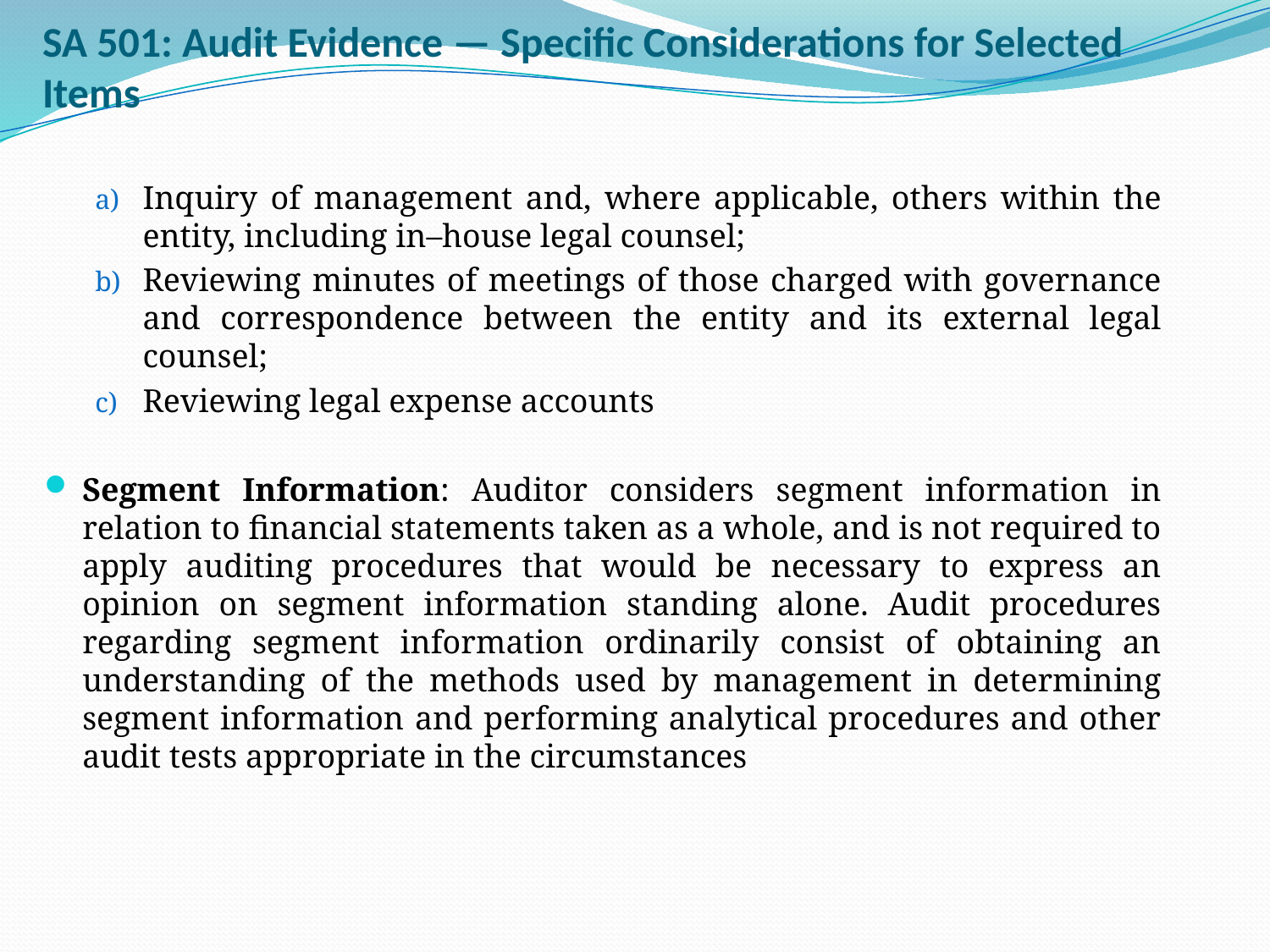

# SA 501: Audit Evidence — Specific Considerations for Selected Items

Inquiry of management and, where applicable, others within the entity, including in–house legal counsel;
Reviewing minutes of meetings of those charged with governance and correspondence between the entity and its external legal counsel;
Reviewing legal expense accounts

Segment Information: Auditor considers segment information in relation to financial statements taken as a whole, and is not required to apply auditing procedures that would be necessary to express an opinion on segment information standing alone. Audit procedures regarding segment information ordinarily consist of obtaining an understanding of the methods used by management in determining segment information and performing analytical procedures and other audit tests appropriate in the circumstances